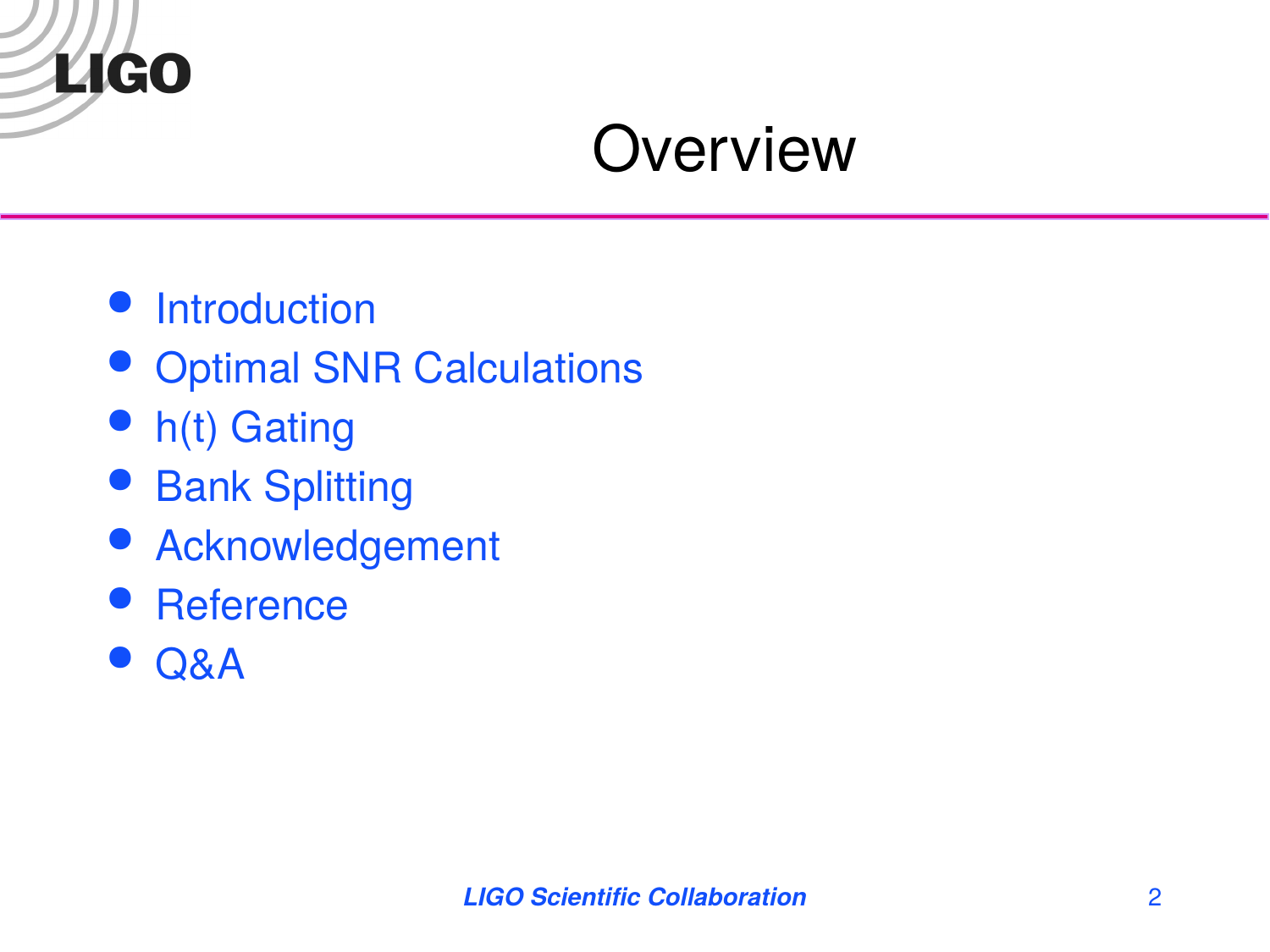

# Overview
Introduction
Optimal SNR Calculations
h(t) Gating
Bank Splitting
Acknowledgement
Reference
Q&A
LIGO Scientific Collaboration
2